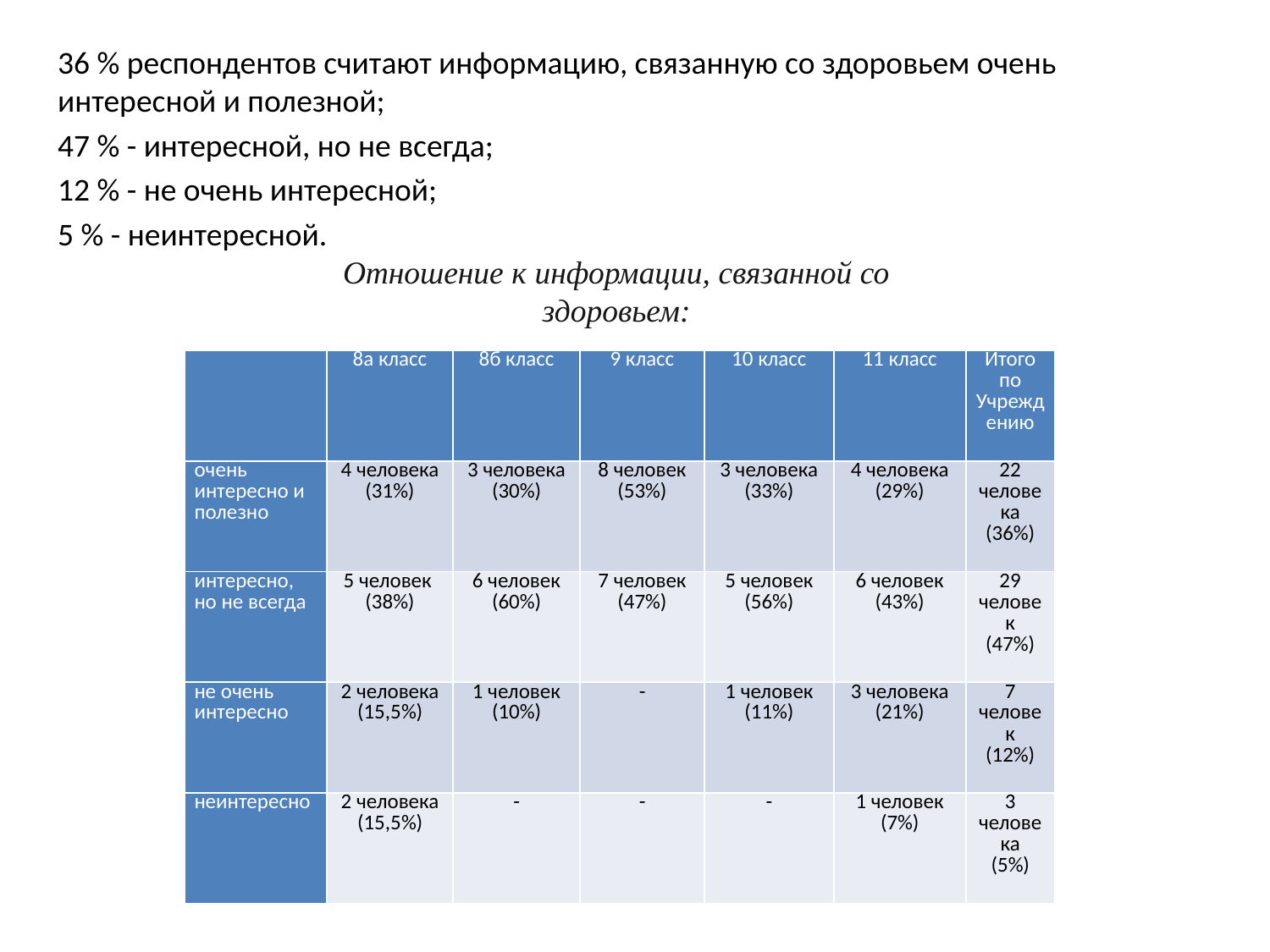

36 % респондентов считают информацию, связанную со здоровьем очень интересной и полезной;
47 % - интересной, но не всегда;
12 % - не очень интересной;
5 % - неинтересной.

Отношение к информации, связанной со здоровьем:
|  | 8а класс | 8б класс | 9 класс | 10 класс | 11 класс | Итого по Учреждению |
| --- | --- | --- | --- | --- | --- | --- |
| очень интересно и полезно | 4 человека (31%) | 3 человека (30%) | 8 человек (53%) | 3 человека (33%) | 4 человека (29%) | 22 человека (36%) |
| интересно, но не всегда | 5 человек (38%) | 6 человек (60%) | 7 человек (47%) | 5 человек (56%) | 6 человек (43%) | 29 человек (47%) |
| не очень интересно | 2 человека (15,5%) | 1 человек (10%) | - | 1 человек (11%) | 3 человека (21%) | 7 человек (12%) |
| неинтересно | 2 человека (15,5%) | - | - | - | 1 человек (7%) | 3 человека (5%) |